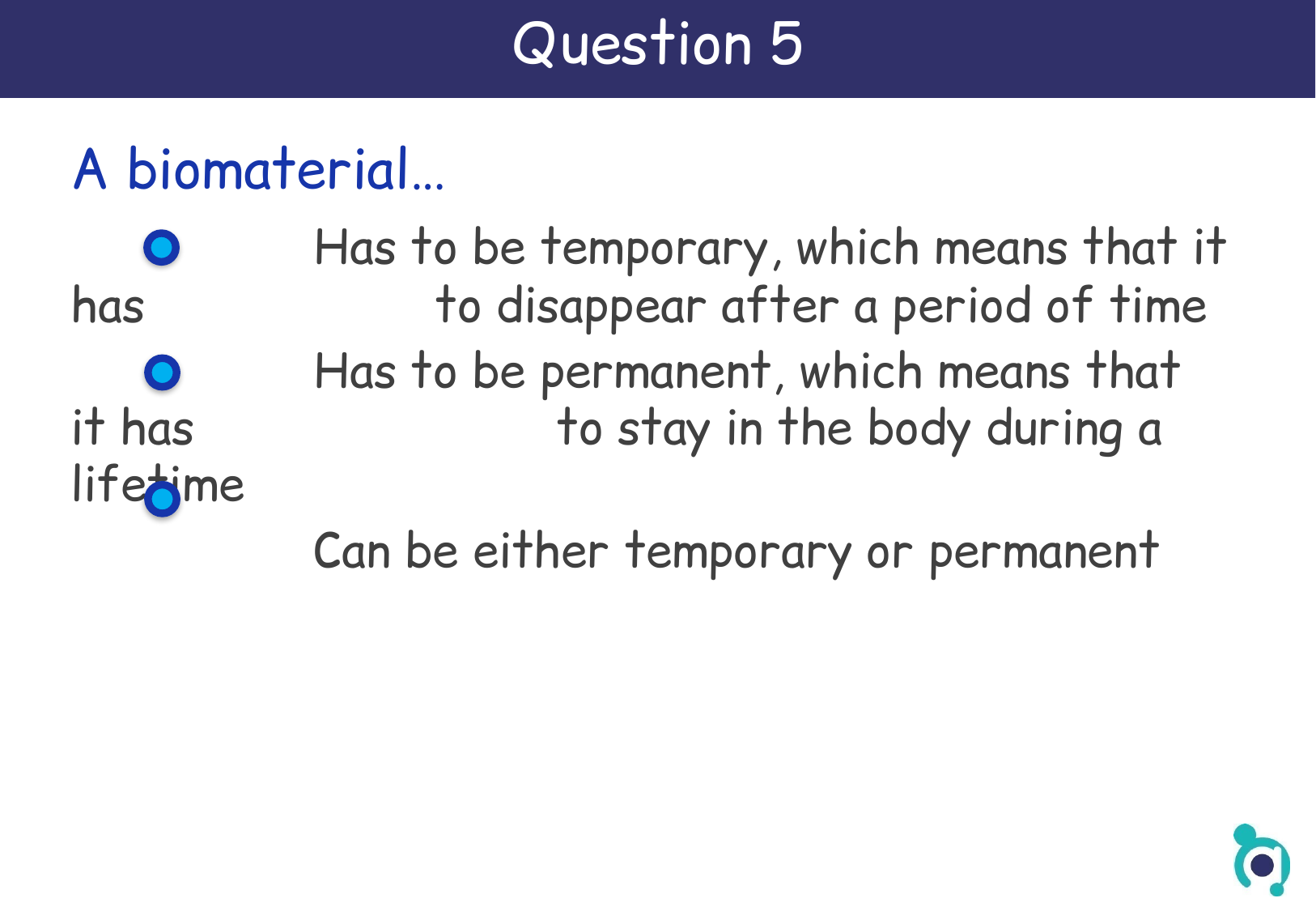

# Question 5
A biomaterial…
		Has to be temporary, which means that it has 			to disappear after a period of time
		Has to be permanent, which means that it has 			to stay in the body during a lifetime
		Can be either temporary or permanent